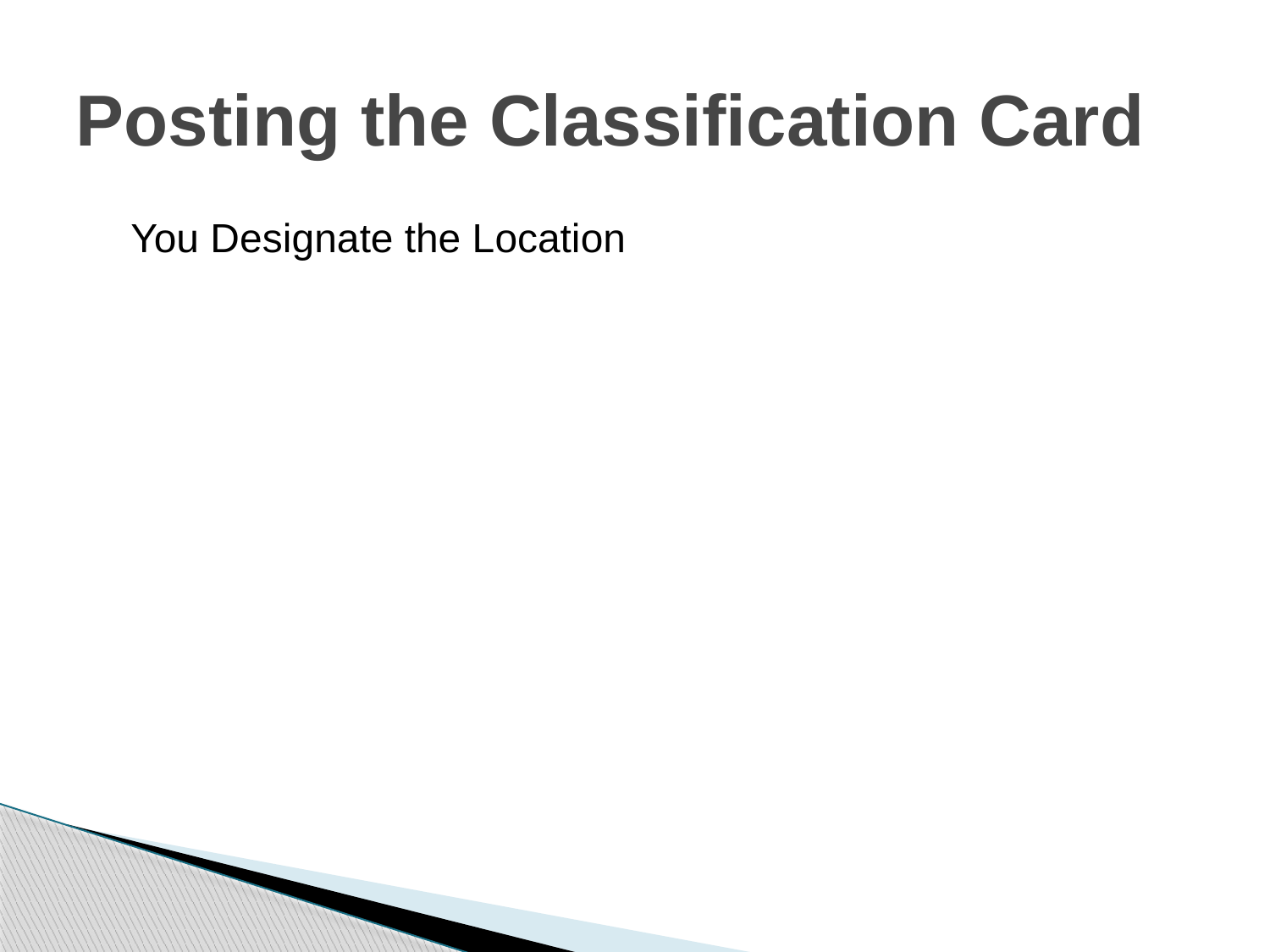

# Posting the Classification Card
You Designate the Location